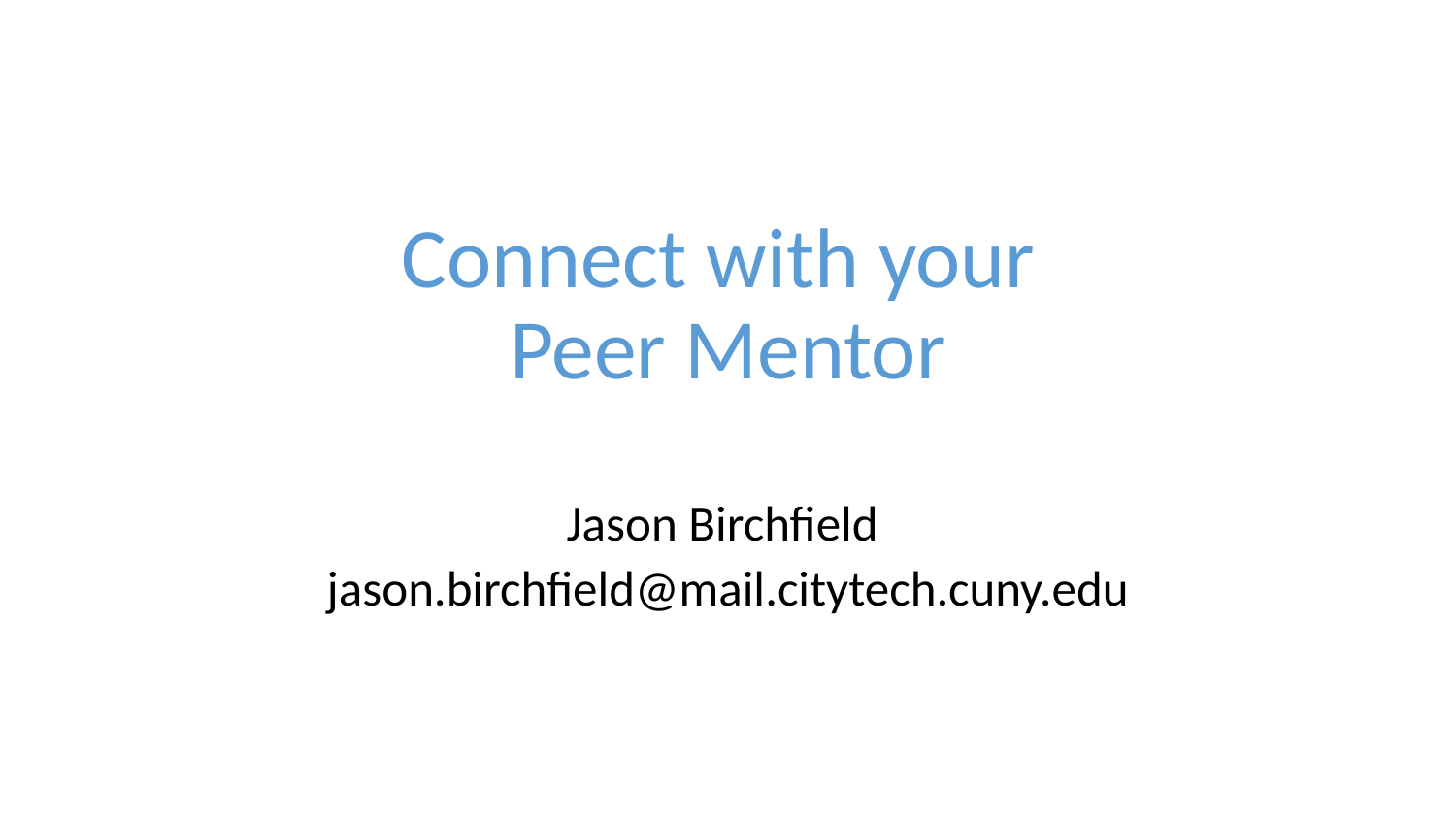

# Connect with your
Peer Mentor

Jason Birchfield
jason.birchfield@mail.citytech.cuny.edu